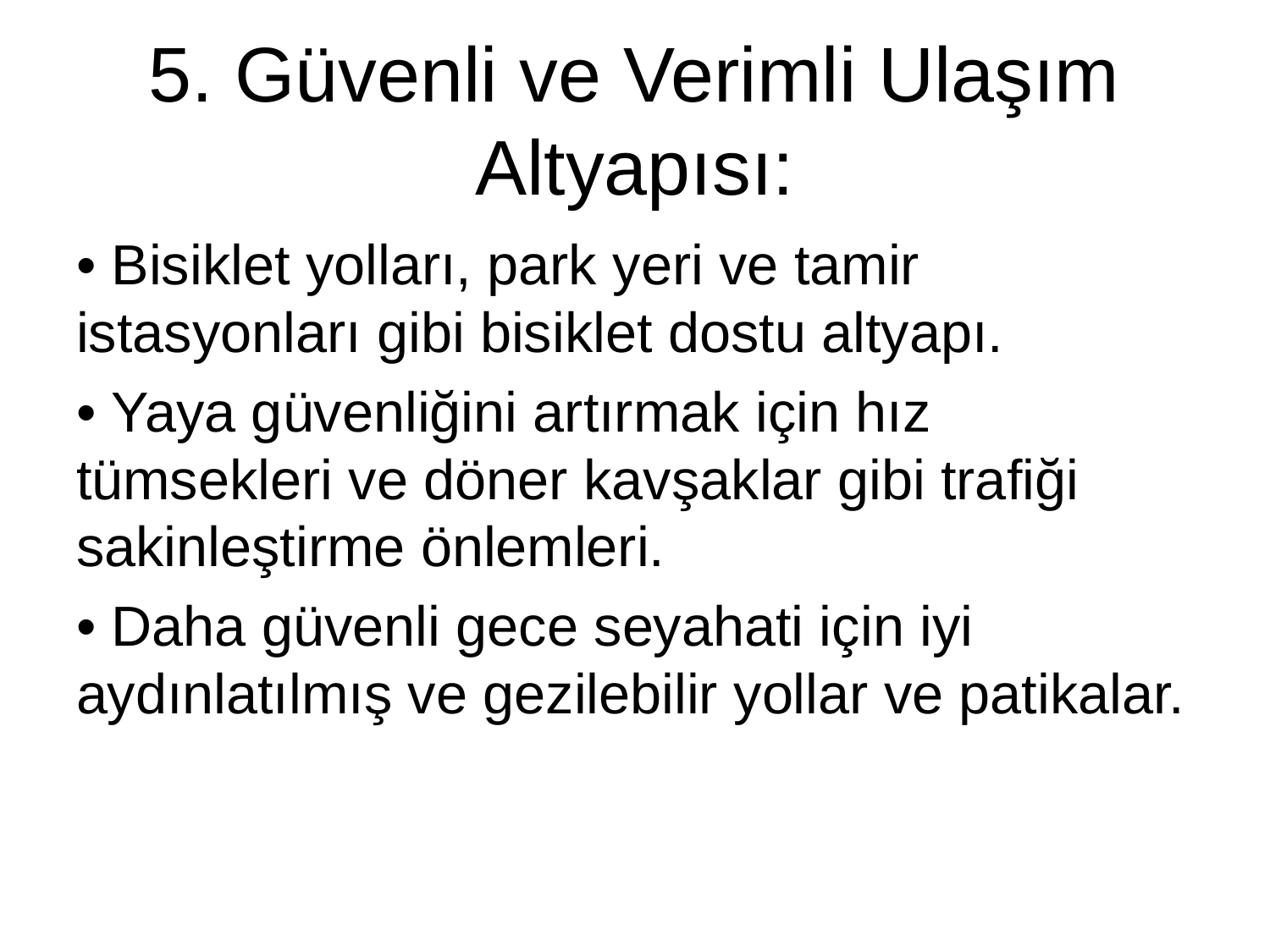

# 5. Güvenli ve Verimli Ulaşım Altyapısı:
• Bisiklet yolları, park yeri ve tamir istasyonları gibi bisiklet dostu altyapı.
• Yaya güvenliğini artırmak için hız tümsekleri ve döner kavşaklar gibi trafiği sakinleştirme önlemleri.
• Daha güvenli gece seyahati için iyi aydınlatılmış ve gezilebilir yollar ve patikalar.